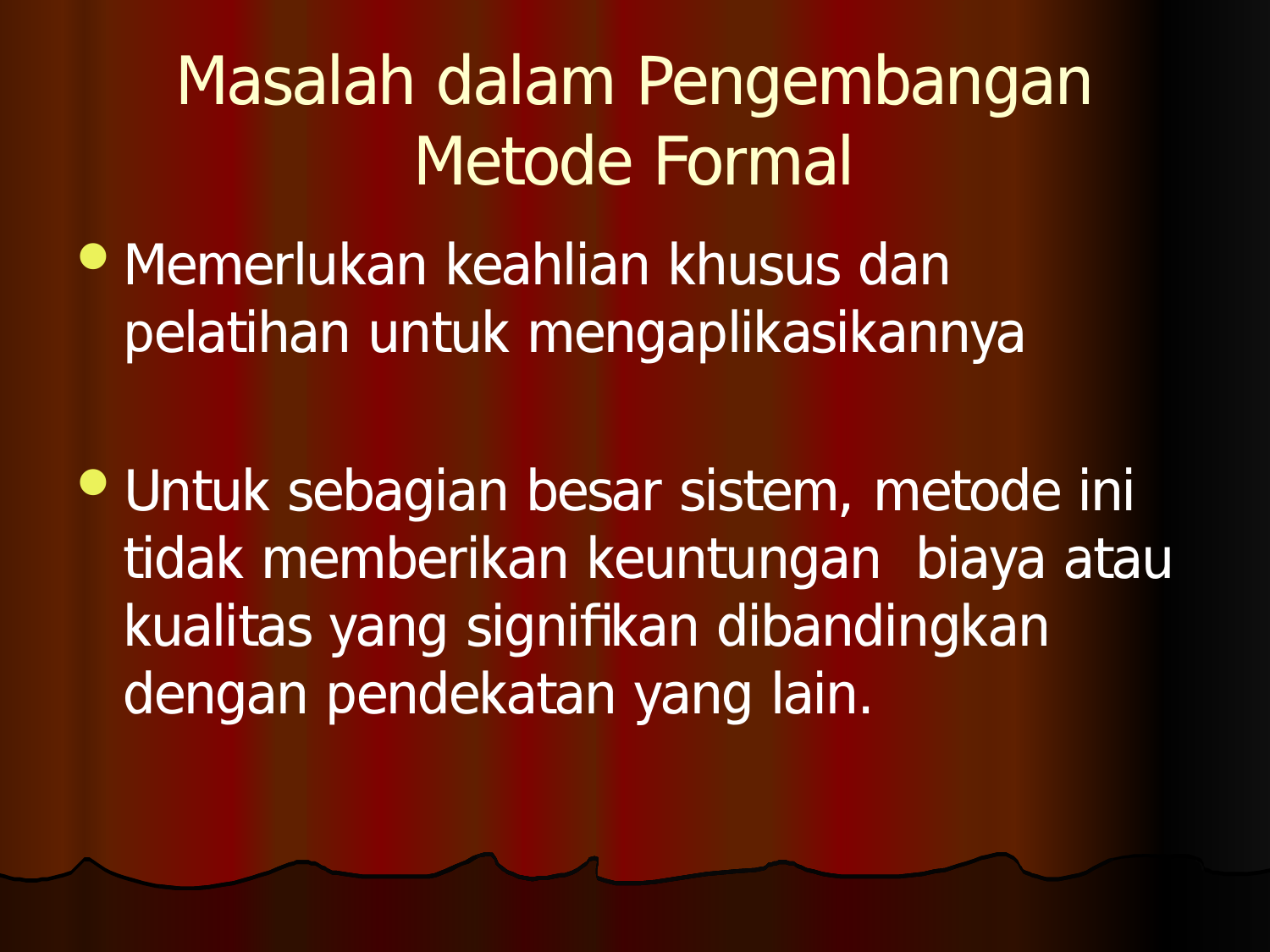

# Masalah dalam Pengembangan Metode Formal
Memerlukan keahlian khusus dan pelatihan untuk mengaplikasikannya

Untuk sebagian besar sistem, metode ini tidak memberikan keuntungan  biaya atau kualitas yang signifikan dibandingkan dengan pendekatan yang lain.